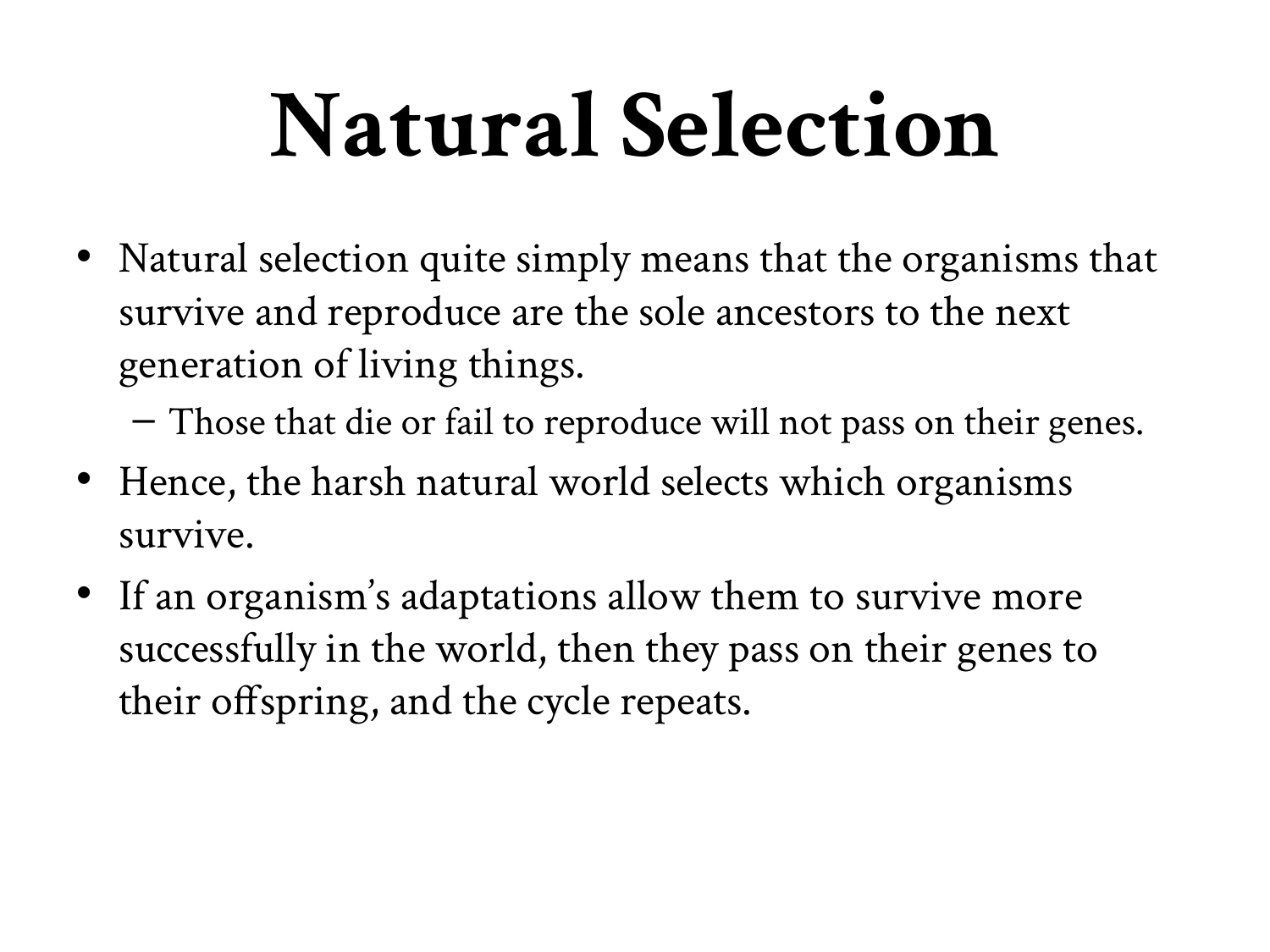

# Natural Selection
Natural selection quite simply means that the organisms that survive and reproduce are the sole ancestors to the next generation of living things.
Those that die or fail to reproduce will not pass on their genes.
Hence, the harsh natural world selects which organisms survive.
If an organism’s adaptations allow them to survive more successfully in the world, then they pass on their genes to their offspring, and the cycle repeats.